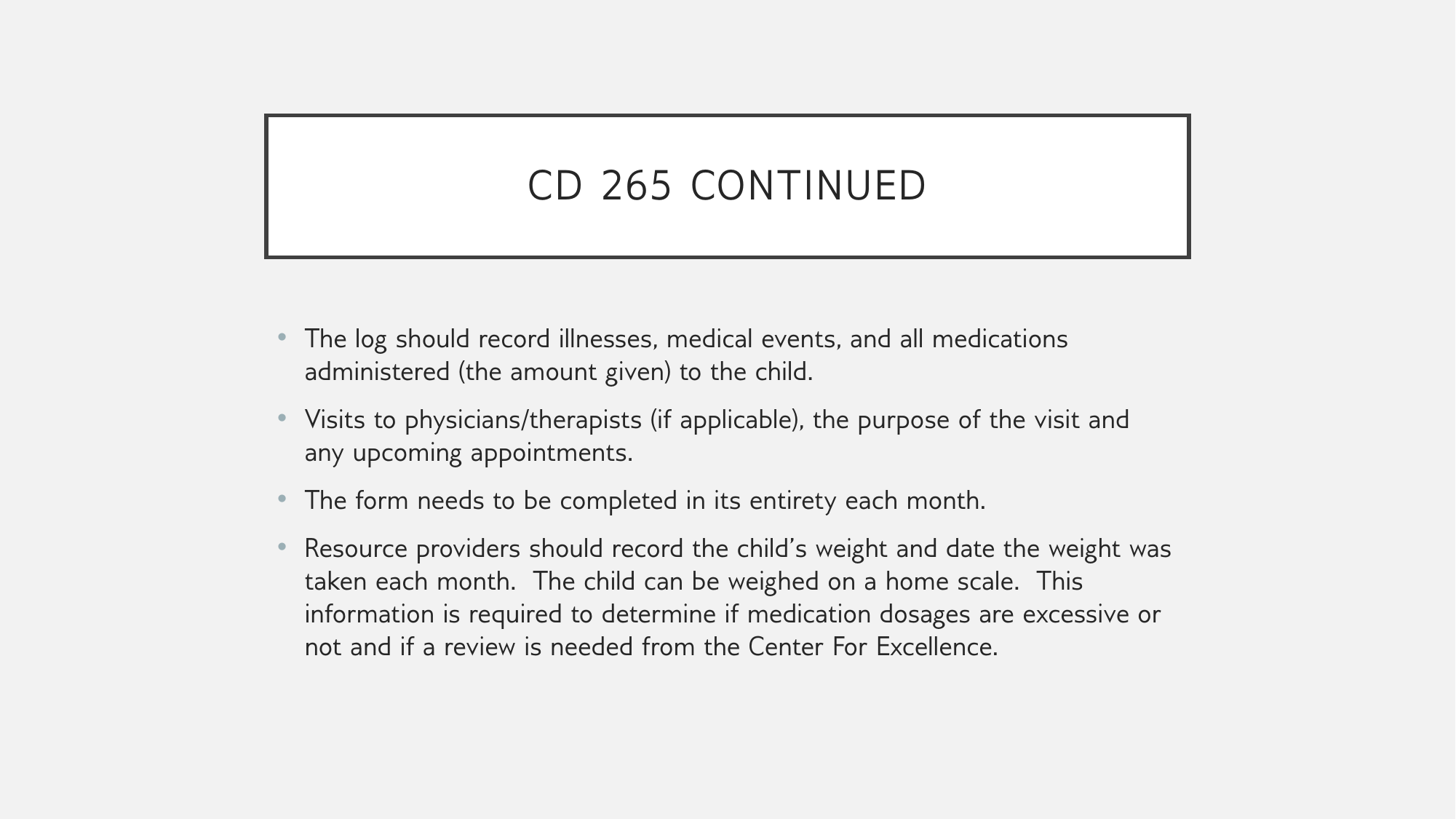

# CD 265 continued
The log should record illnesses, medical events, and all medications administered (the amount given) to the child.
Visits to physicians/therapists (if applicable), the purpose of the visit and any upcoming appointments.
The form needs to be completed in its entirety each month.
Resource providers should record the child’s weight and date the weight was taken each month.  The child can be weighed on a home scale.  This information is required to determine if medication dosages are excessive or not and if a review is needed from the Center For Excellence.